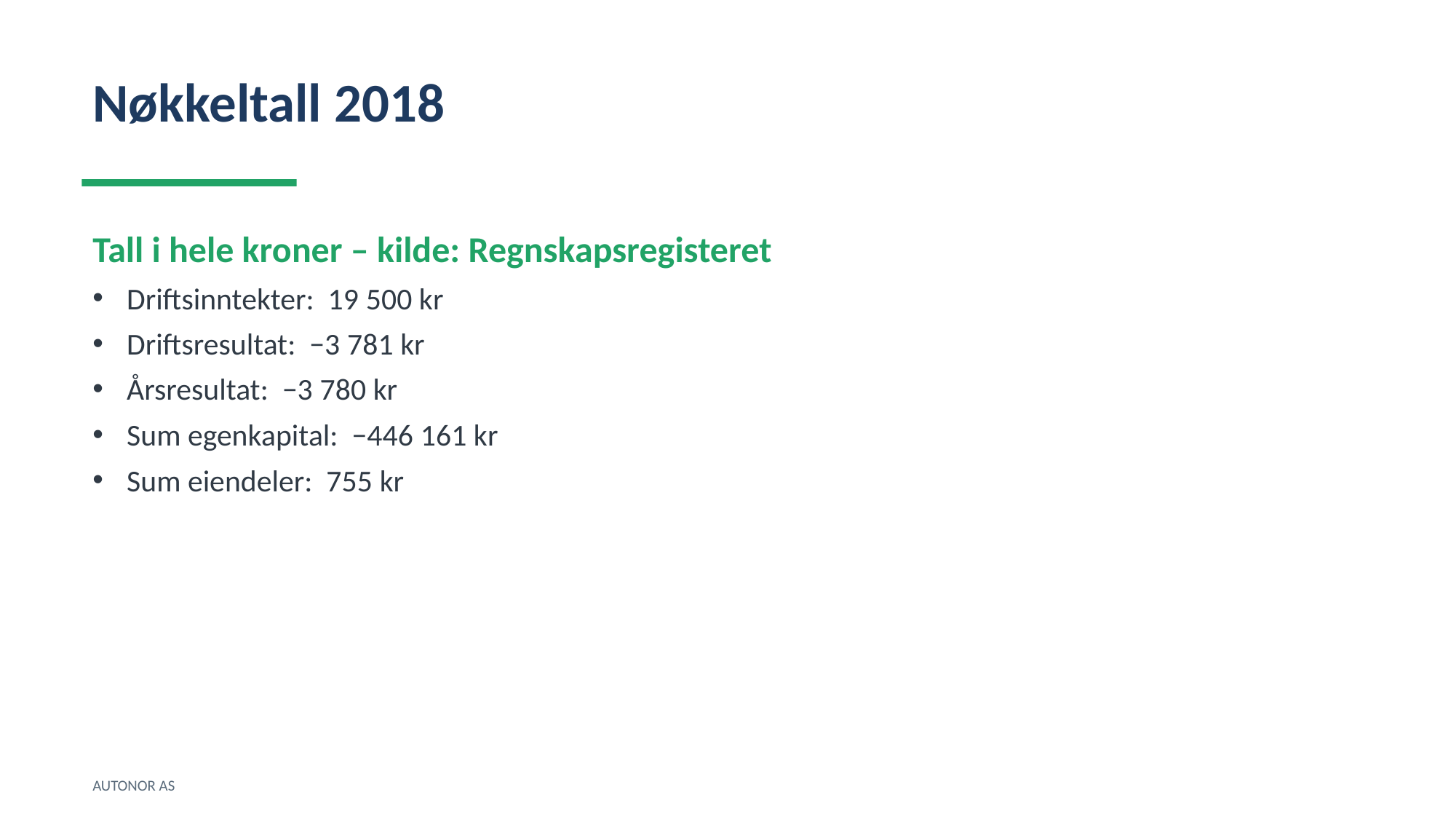

Nøkkeltall 2018

Tall i hele kroner – kilde: Regnskapsregisteret
Driftsinntekter:  19 500 kr
Driftsresultat:  −3 781 kr
Årsresultat:  −3 780 kr
Sum egenkapital:  −446 161 kr
Sum eiendeler:  755 kr
AUTONOR AS